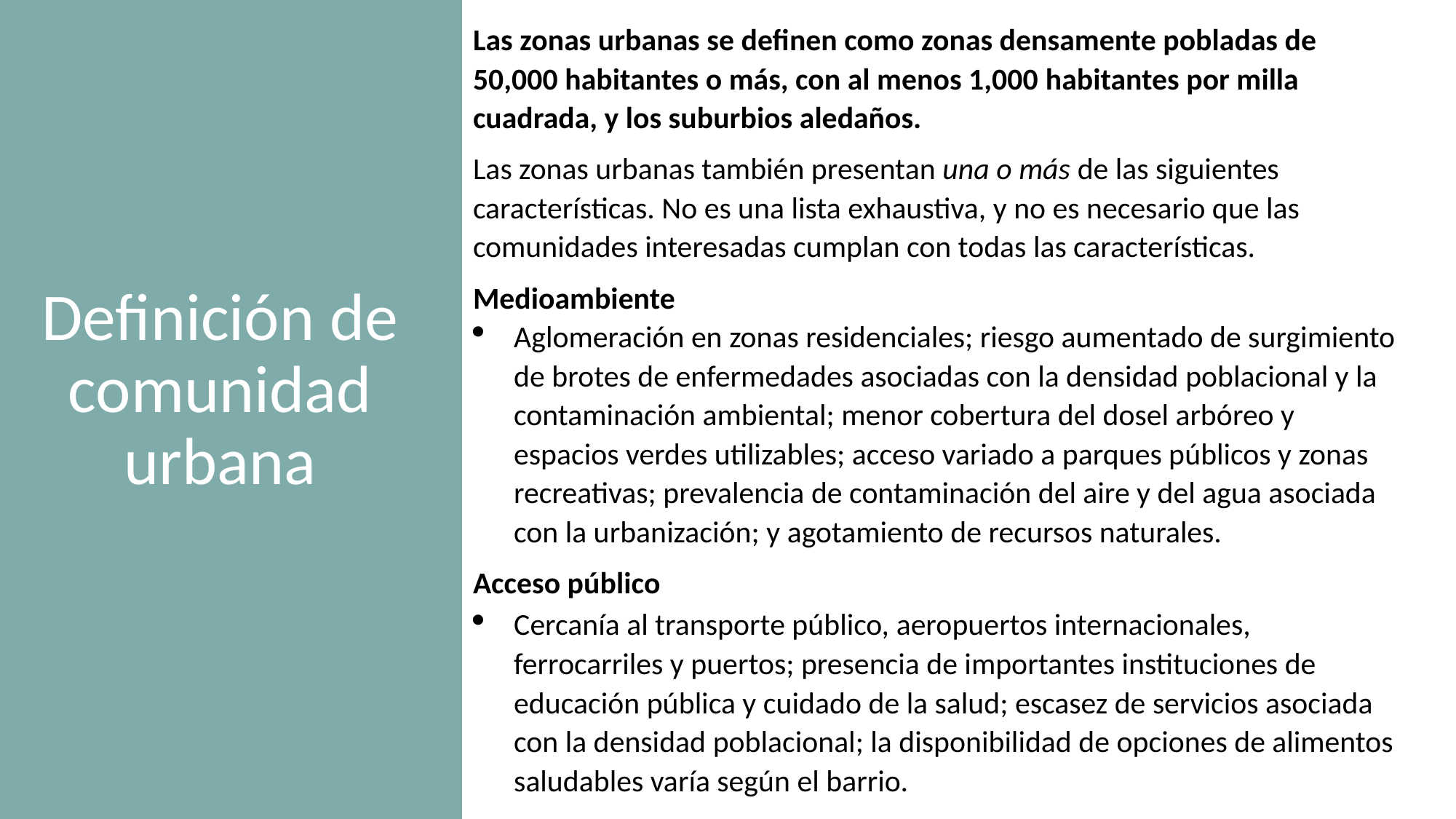

Las zonas urbanas se definen como zonas densamente pobladas de 50,000 habitantes o más, con al menos 1,000 habitantes por milla cuadrada, y los suburbios aledaños.
Las zonas urbanas también presentan una o más de las siguientes características. No es una lista exhaustiva, y no es necesario que las comunidades interesadas cumplan con todas las características.
Medioambiente
Aglomeración en zonas residenciales; riesgo aumentado de surgimiento de brotes de enfermedades asociadas con la densidad poblacional y la contaminación ambiental; menor cobertura del dosel arbóreo y espacios verdes utilizables; acceso variado a parques públicos y zonas recreativas; prevalencia de contaminación del aire y del agua asociada con la urbanización; y agotamiento de recursos naturales.
Acceso público
Cercanía al transporte público, aeropuertos internacionales, ferrocarriles y puertos; presencia de importantes instituciones de educación pública y cuidado de la salud; escasez de servicios asociada con la densidad poblacional; la disponibilidad de opciones de alimentos saludables varía según el barrio.
Definición de comunidad urbana
Definición de
comunidad urbana